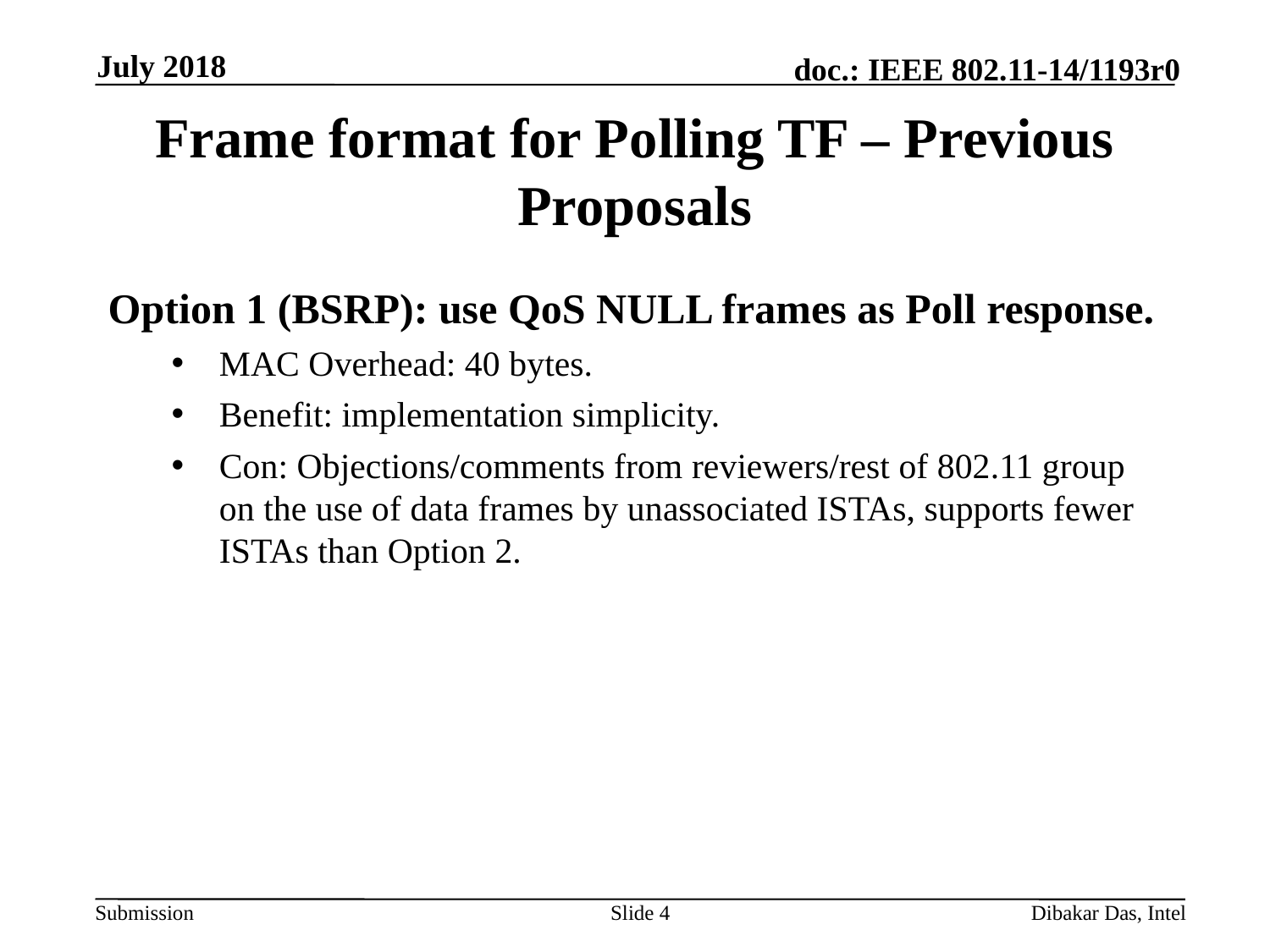

July 2018
# Frame format for Polling TF – Previous Proposals
Option 1 (BSRP): use QoS NULL frames as Poll response.
MAC Overhead: 40 bytes.
Benefit: implementation simplicity.
Con: Objections/comments from reviewers/rest of 802.11 group on the use of data frames by unassociated ISTAs, supports fewer ISTAs than Option 2.

Slide 4
Dibakar Das, Intel